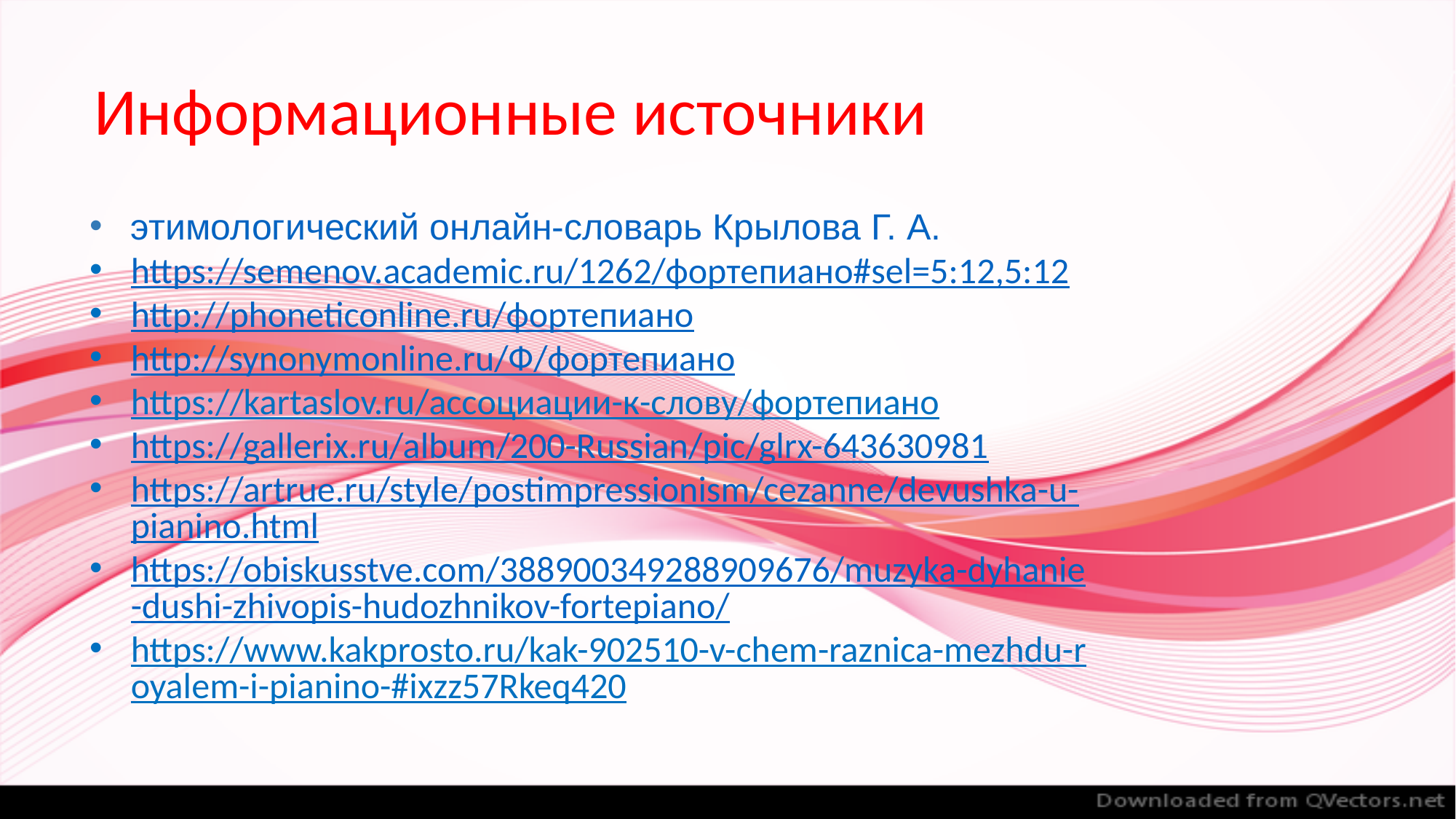

Информационные источники
этимологический онлайн-словарь Крылова Г. А.
https://semenov.academic.ru/1262/фортепиано#sel=5:12,5:12
http://phoneticonline.ru/фортепиано
http://synonymonline.ru/Ф/фортепиано
https://kartaslov.ru/ассоциации-к-слову/фортепиано
https://gallerix.ru/album/200-Russian/pic/glrx-643630981
https://artrue.ru/style/postimpressionism/cezanne/devushka-u-pianino.html
https://obiskusstve.com/388900349288909676/muzyka-dyhanie-dushi-zhivopis-hudozhnikov-fortepiano/
https://www.kakprosto.ru/kak-902510-v-chem-raznica-mezhdu-royalem-i-pianino-#ixzz57Rkeq420